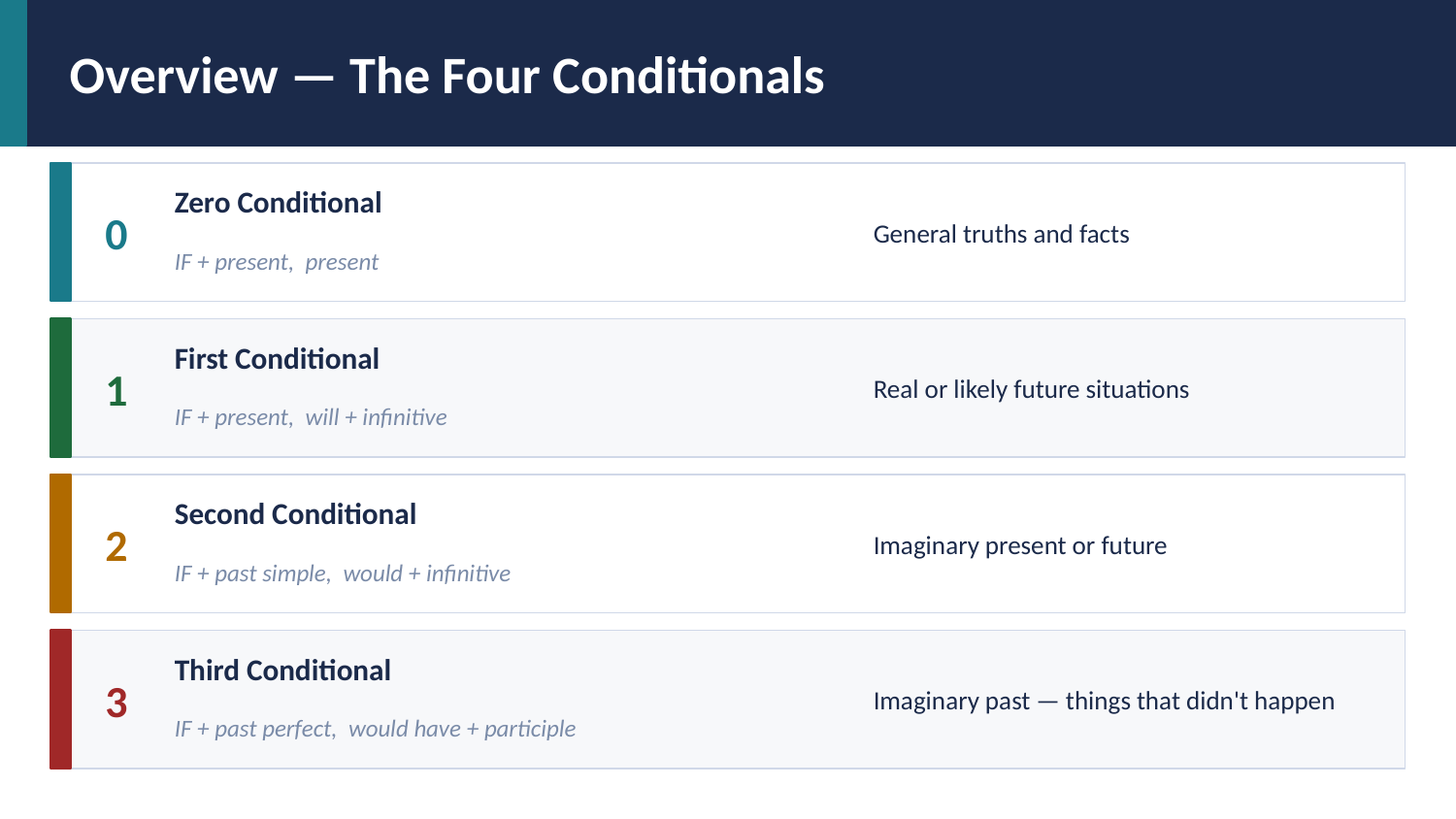

Overview — The Four Conditionals

0
General truths and facts
Zero Conditional
IF + present,  present

1
Real or likely future situations
First Conditional
IF + present,  will + infinitive

2
Imaginary present or future
Second Conditional
IF + past simple,  would + infinitive

3
Imaginary past — things that didn't happen
Third Conditional
IF + past perfect,  would have + participle